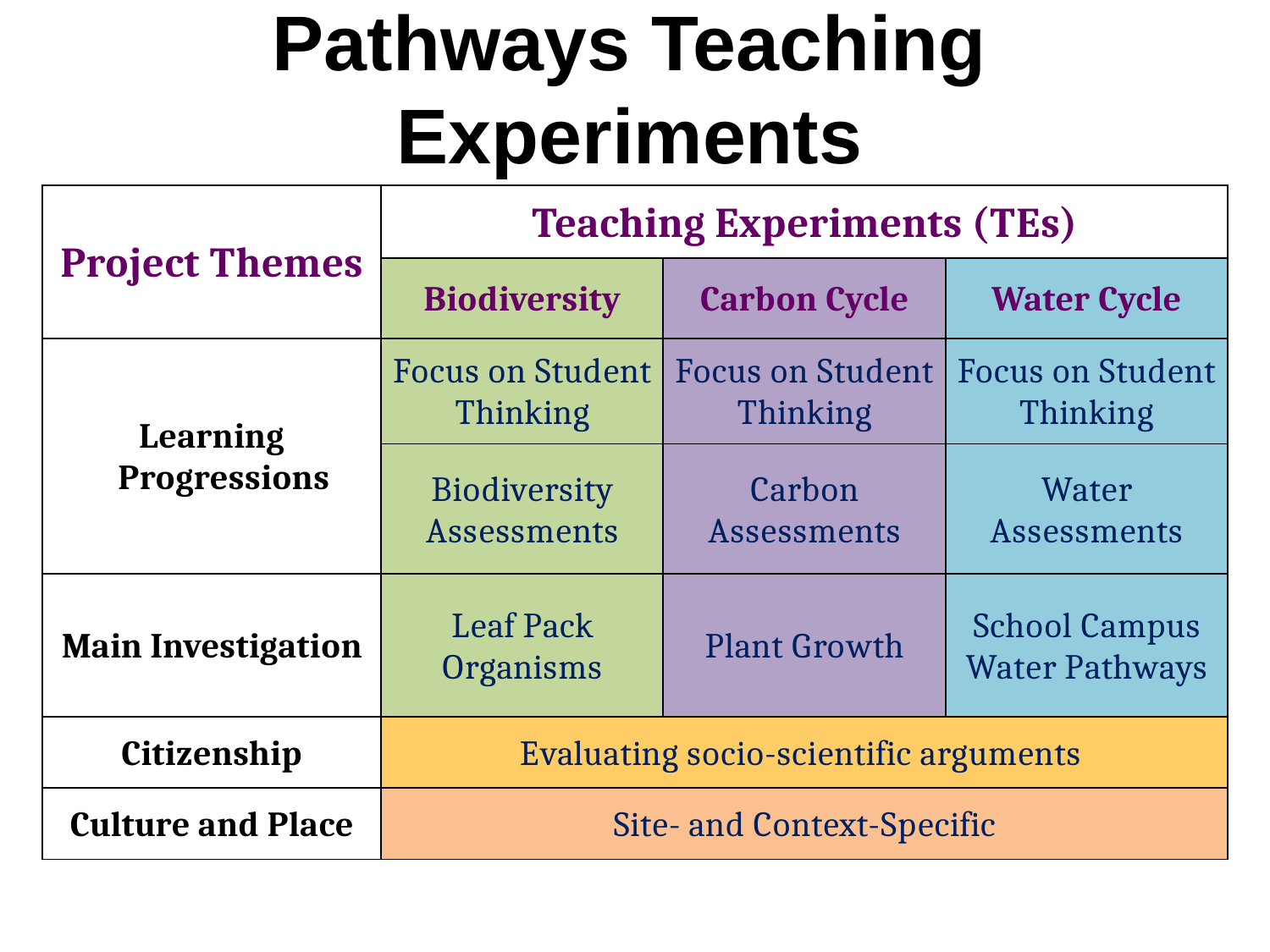

# Pathways Teaching Experiments
| Project Themes | Teaching Experiments (TEs) |  |  |
| --- | --- | --- | --- |
|  | Biodiversity | Carbon Cycle | Water Cycle |
| Learning Progressions | Focus on Student Thinking | Focus on Student Thinking | Focus on Student Thinking |
|  | Biodiversity Assessments | Carbon Assessments | Water Assessments |
| Main Investigation | Leaf Pack Organisms | Plant Growth | School Campus Water Pathways |
| Citizenship | Evaluating socio-scientific arguments |  |  |
| Culture and Place | Site- and Context-Specific |  |  |